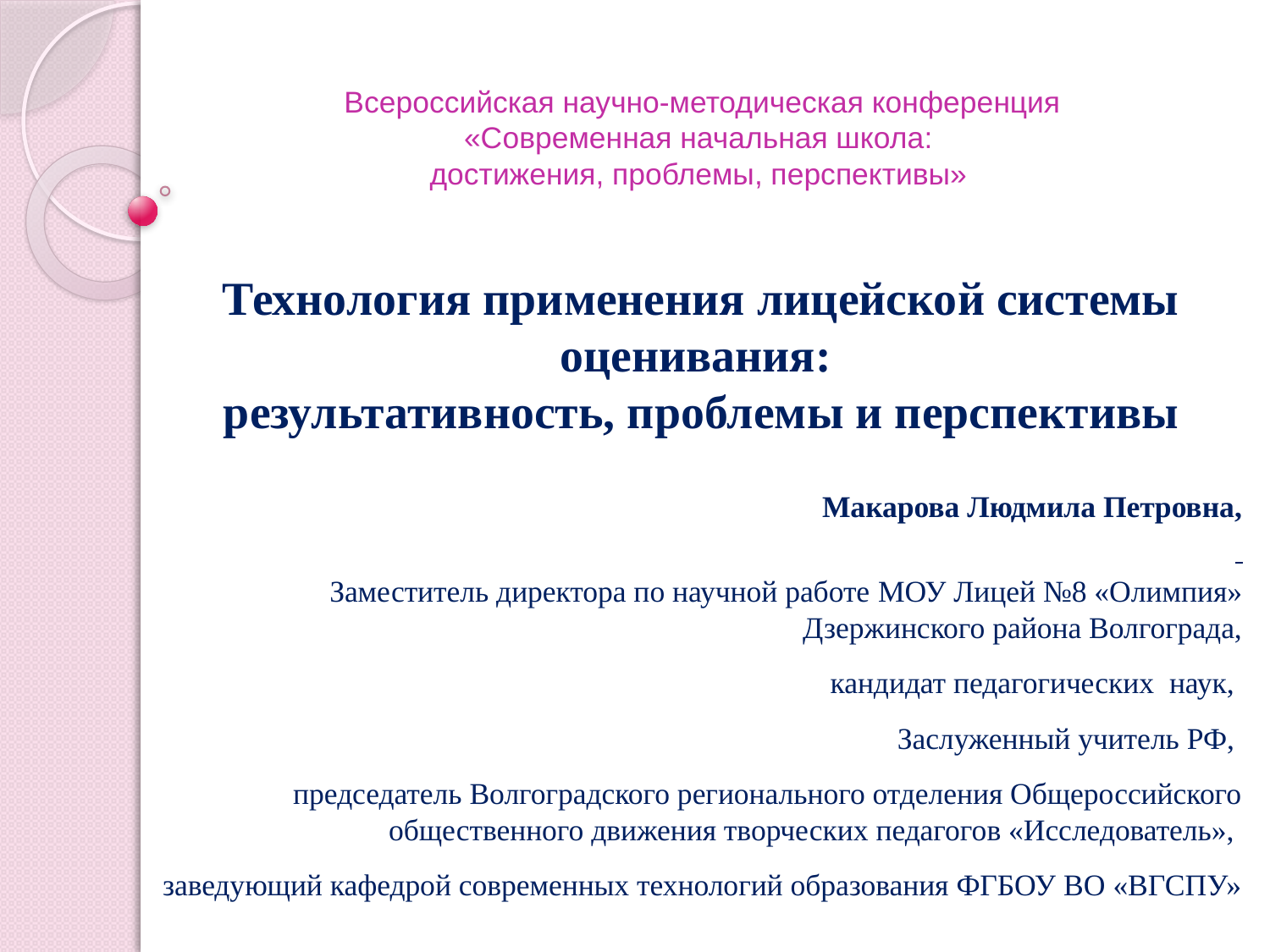

# Всероссийская научно-методическая конференция «Современная начальная школа: достижения, проблемы, перспективы»

Технология применения лицейской системы оценивания:
результативность, проблемы и перспективы

Макарова Людмила Петровна,

Заместитель директора по научной работе МОУ Лицей №8 «Олимпия» Дзержинского района Волгограда,
 кандидат педагогических  наук,
Заслуженный учитель РФ,
председатель Волгоградского регионального отделения Общероссийского общественного движения творческих педагогов «Исследователь»,
заведующий кафедрой современных технологий образования ФГБОУ ВО «ВГСПУ»